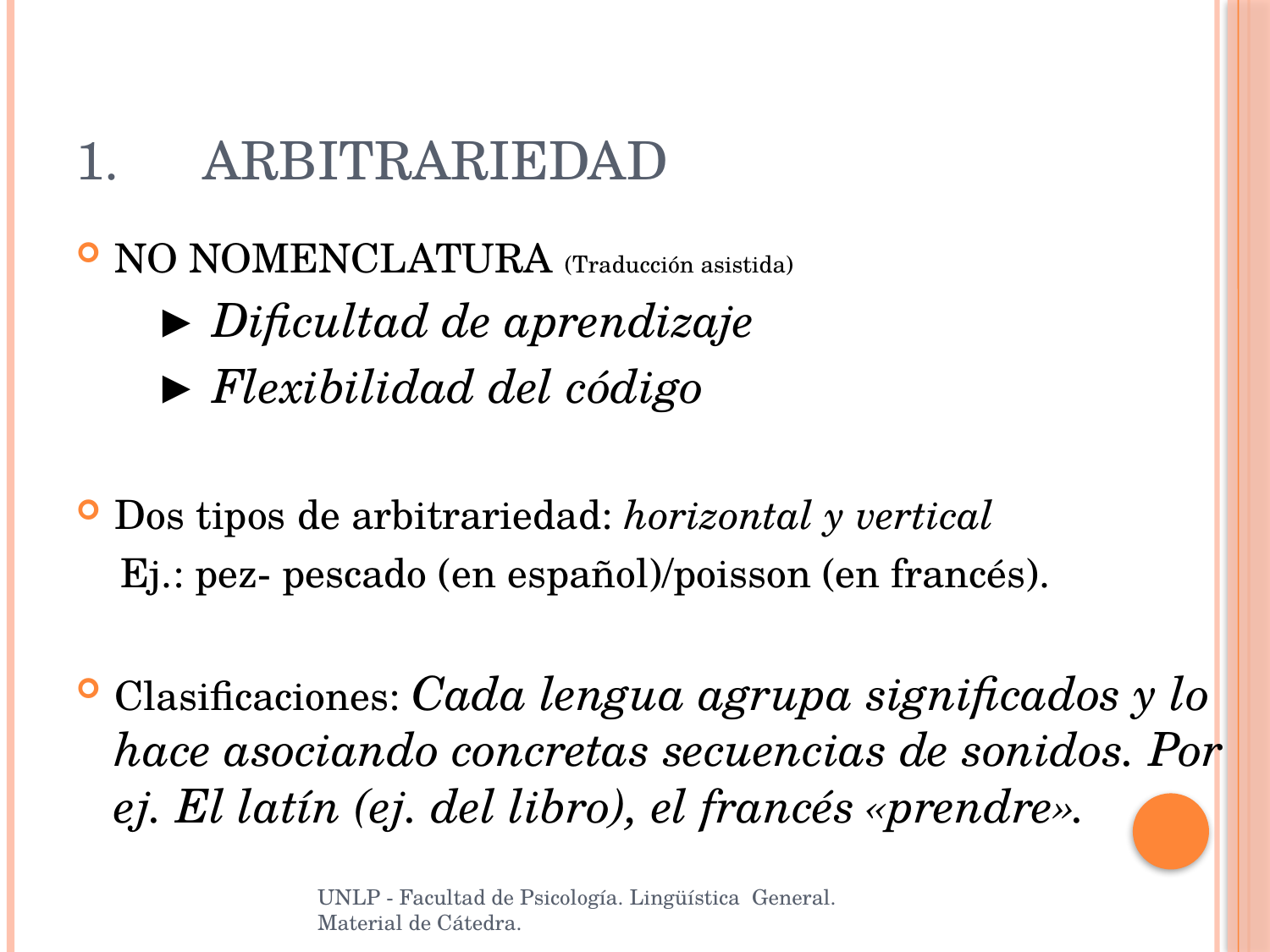

# 1.	Arbitrariedad
NO NOMENCLATURA (Traducción asistida)
      ► Dificultad de aprendizaje
      ► Flexibilidad del código

Dos tipos de arbitrariedad: horizontal y vertical
    Ej.: pez- pescado (en español)/poisson (en francés).

Clasificaciones: Cada lengua agrupa significados y lo hace asociando concretas secuencias de sonidos. Por ej. El latín (ej. del libro), el francés «prendre».

UNLP - Facultad de Psicología. Lingüística  General. Material de Cátedra.